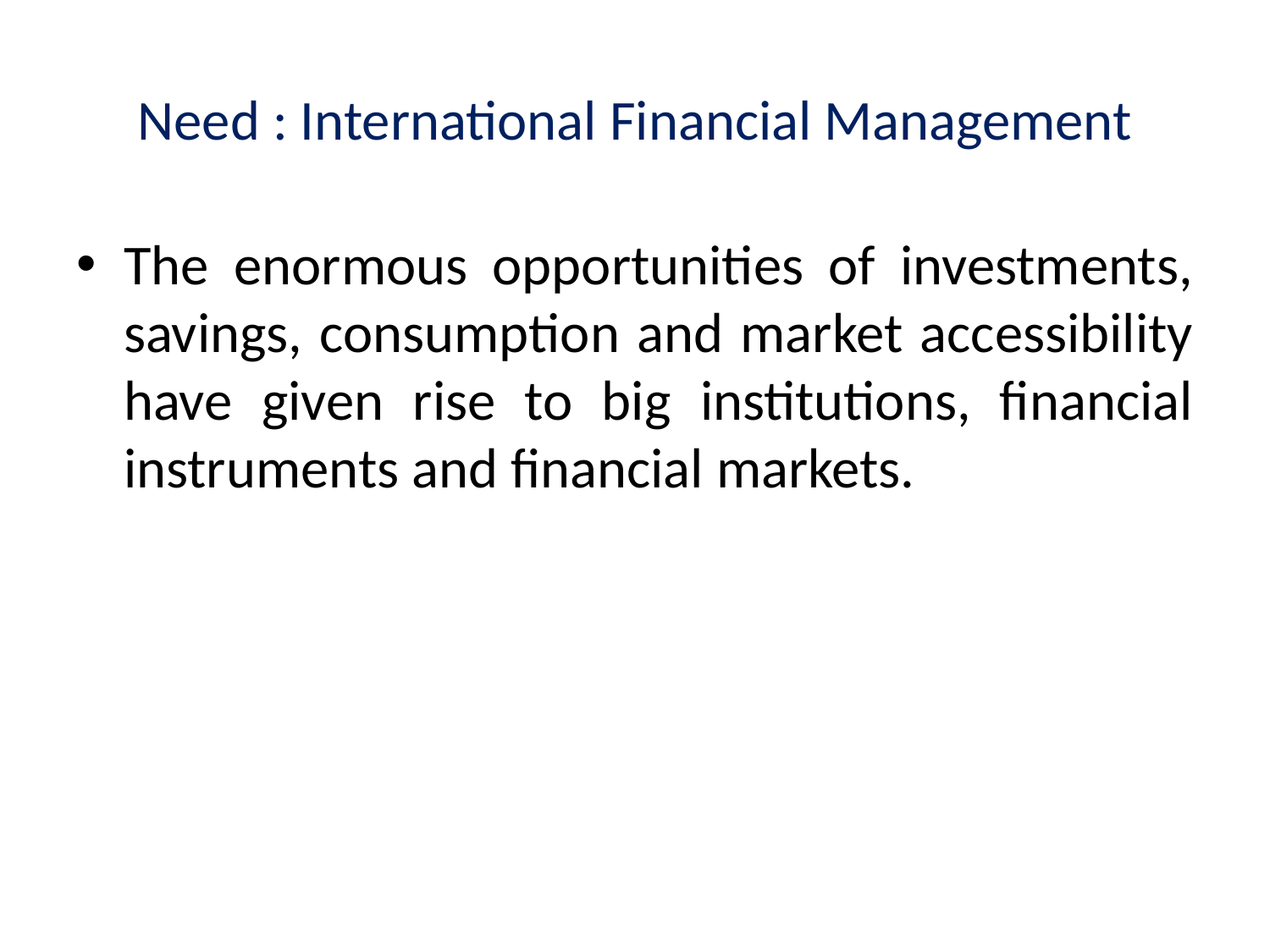

# Need : International Financial Management
The enormous opportunities of investments, savings, consumption and market accessibility have given rise to big institutions, financial instruments and financial markets.